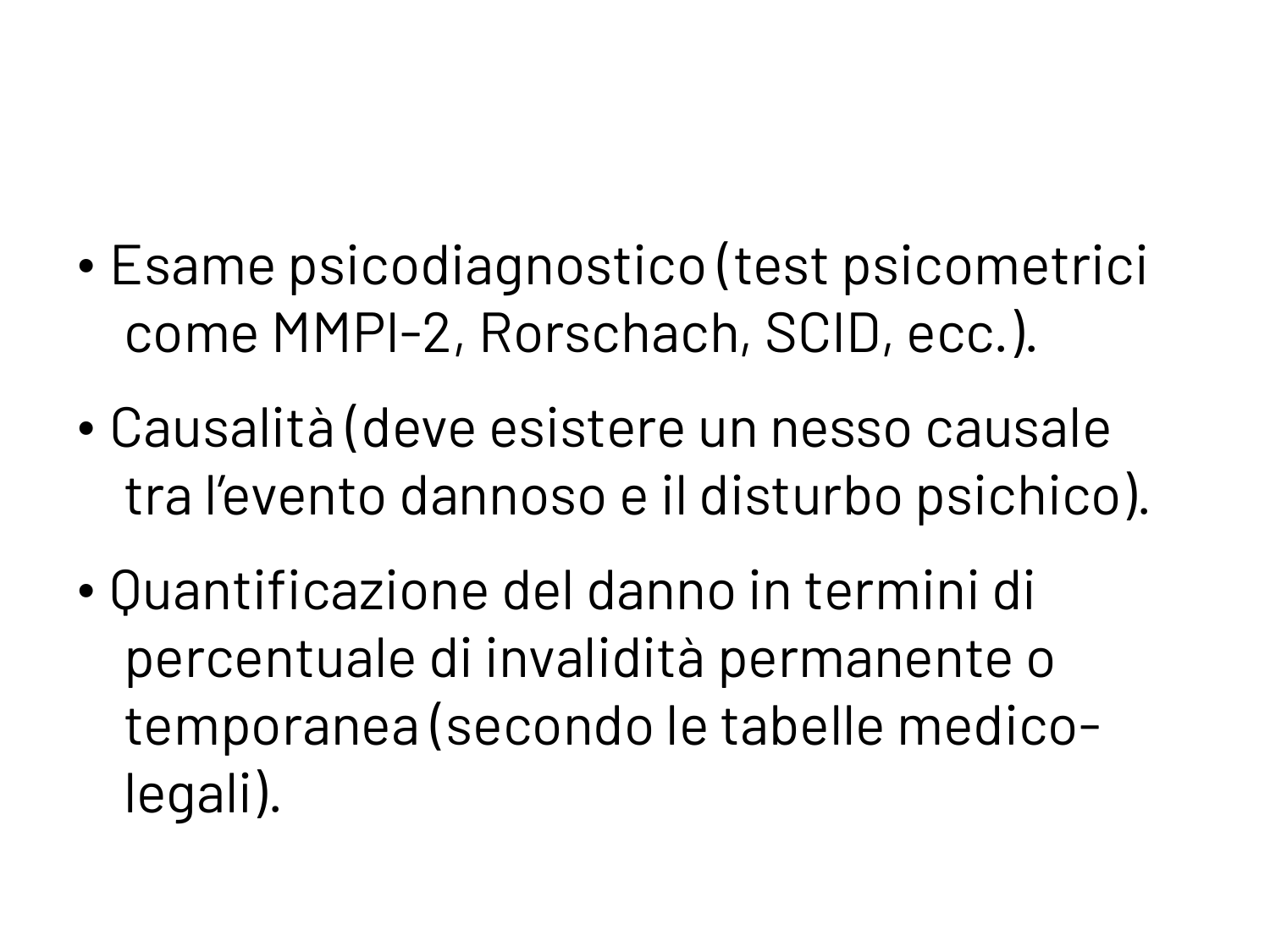

#
• Esame psicodiagnostico (test psicometrici come MMPI-2, Rorschach, SCID, ecc.).
• Causalità (deve esistere un nesso causale tra l’evento dannoso e il disturbo psichico).
• Quantificazione del danno in termini di percentuale di invalidità permanente o temporanea (secondo le tabelle medico-legali).